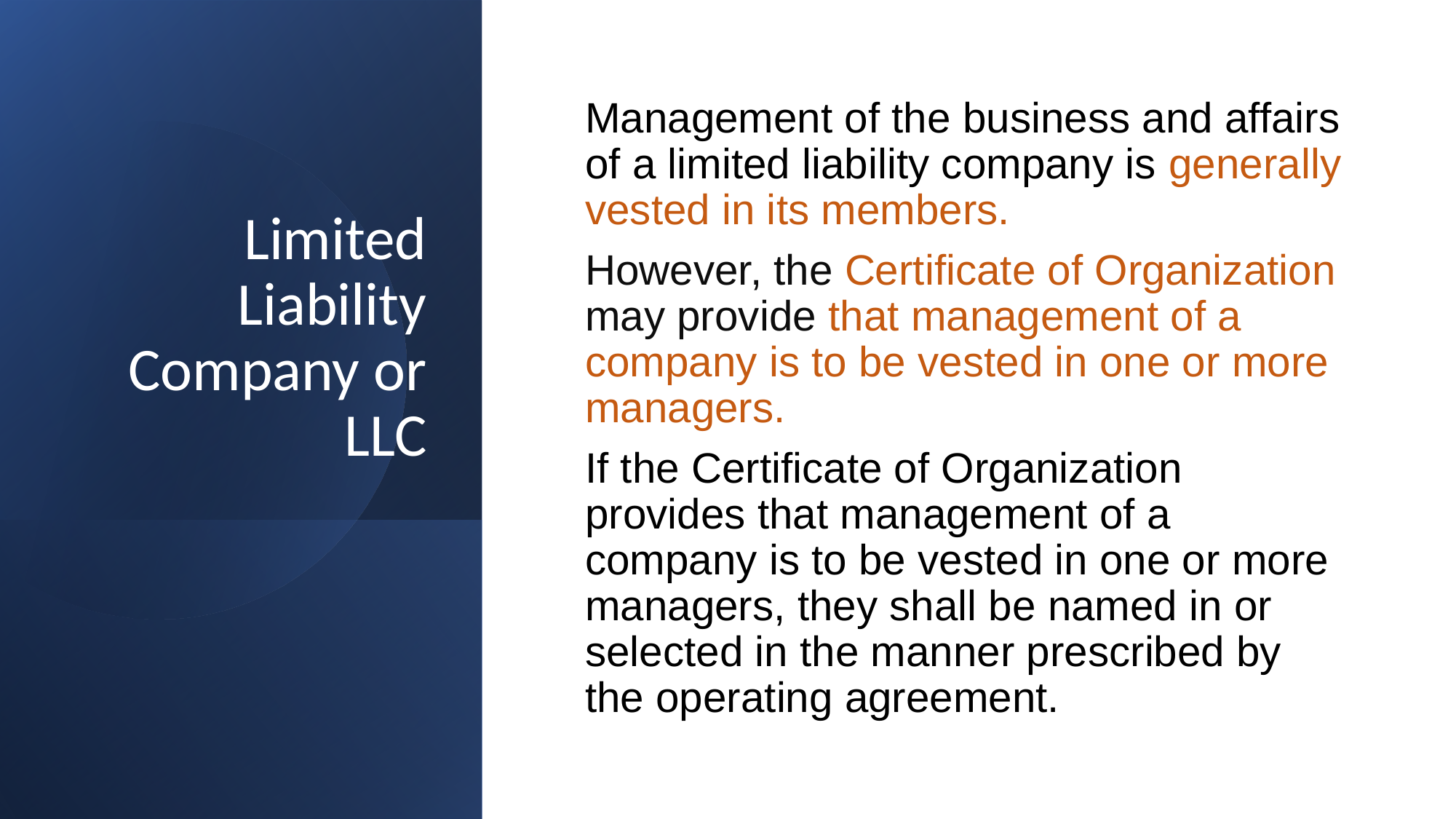

# Limited Liability Company or LLC
Management of the business and affairs of a limited liability company is generally vested in its members.
However, the Certificate of Organization may provide that management of a company is to be vested in one or more managers.
If the Certificate of Organization provides that management of a company is to be vested in one or more managers, they shall be named in or selected in the manner prescribed by the operating agreement.